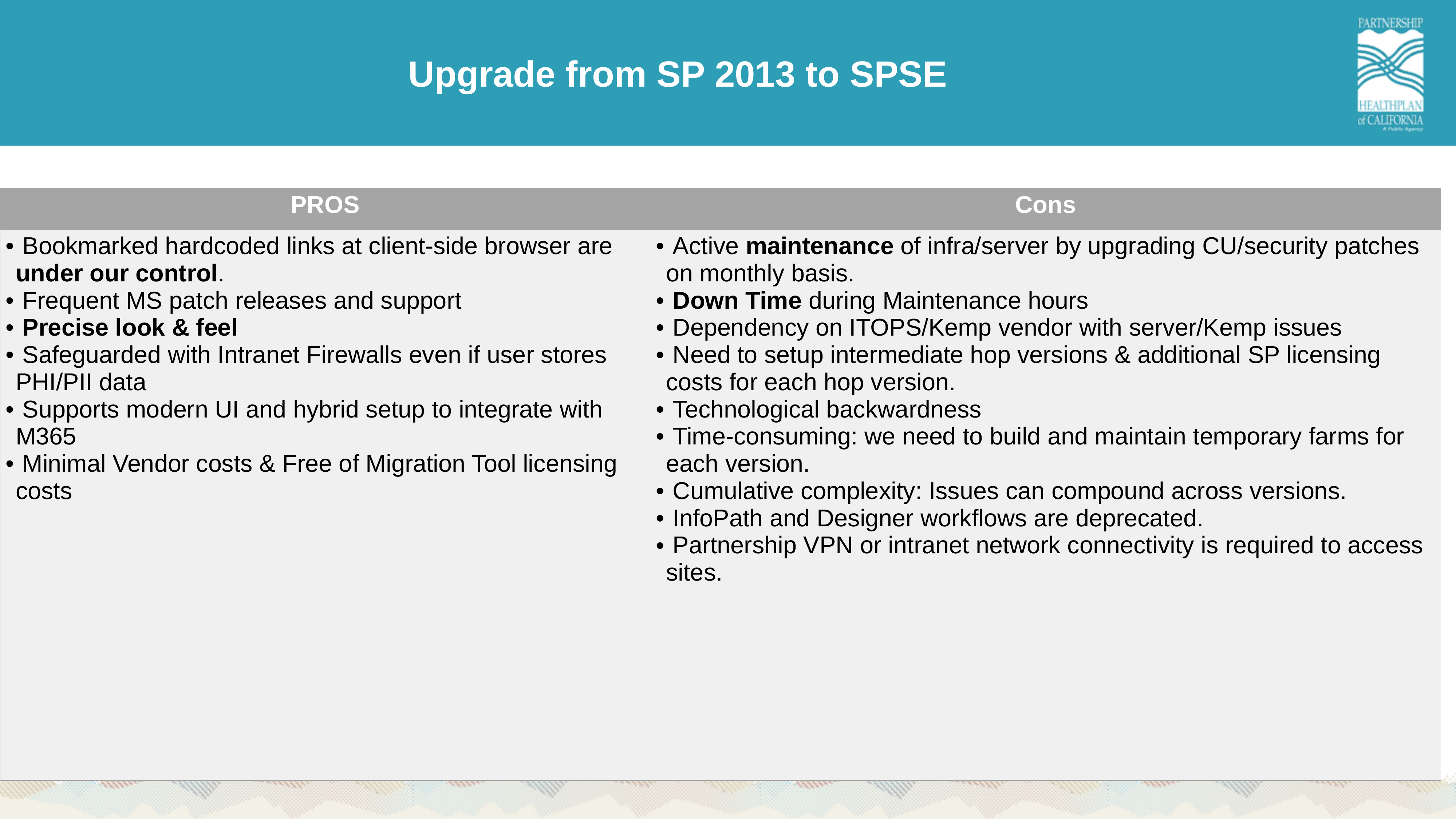

# Upgrade from SP 2013 to SPSE
| PROS | Cons |
| --- | --- |
| Bookmarked hardcoded links at client-side browser are under our control. Frequent MS patch releases and support Precise look & feel Safeguarded with Intranet Firewalls even if user stores PHI/PII data Supports modern UI and hybrid setup to integrate with M365 Minimal Vendor costs & Free of Migration Tool licensing costs | Active maintenance of infra/server by upgrading CU/security patches on monthly basis. Down Time during Maintenance hours Dependency on ITOPS/Kemp vendor with server/Kemp issues Need to setup intermediate hop versions & additional SP licensing costs for each hop version. Technological backwardness Time-consuming: we need to build and maintain temporary farms for each version. Cumulative complexity: Issues can compound across versions. InfoPath and Designer workflows are deprecated. Partnership VPN or intranet network connectivity is required to access sites. |